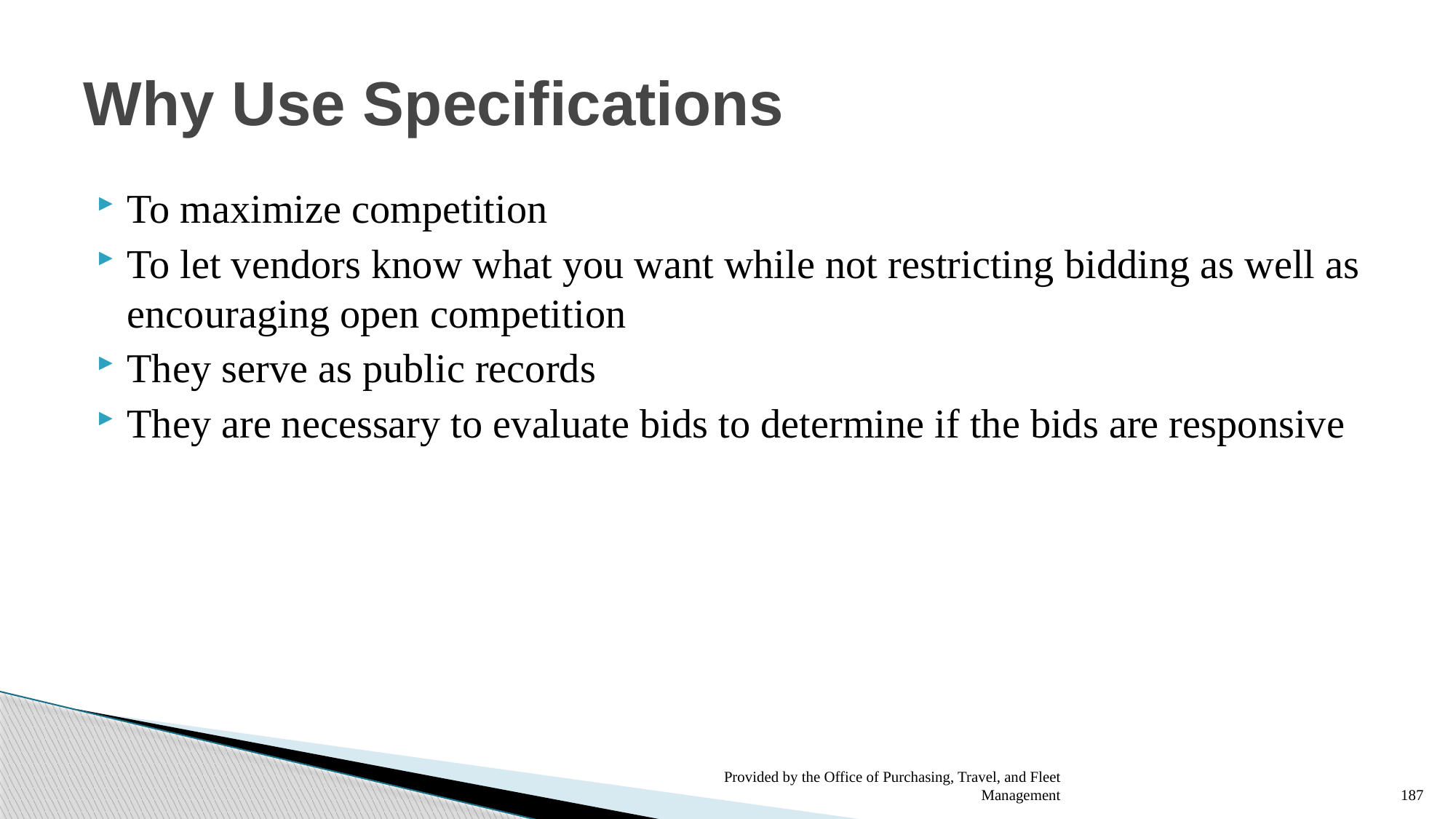

# Why Use Specifications
To maximize competition
To let vendors know what you want while not restricting bidding as well as encouraging open competition
They serve as public records
They are necessary to evaluate bids to determine if the bids are responsive

Provided by the Office of Purchasing, Travel, and Fleet Management
187